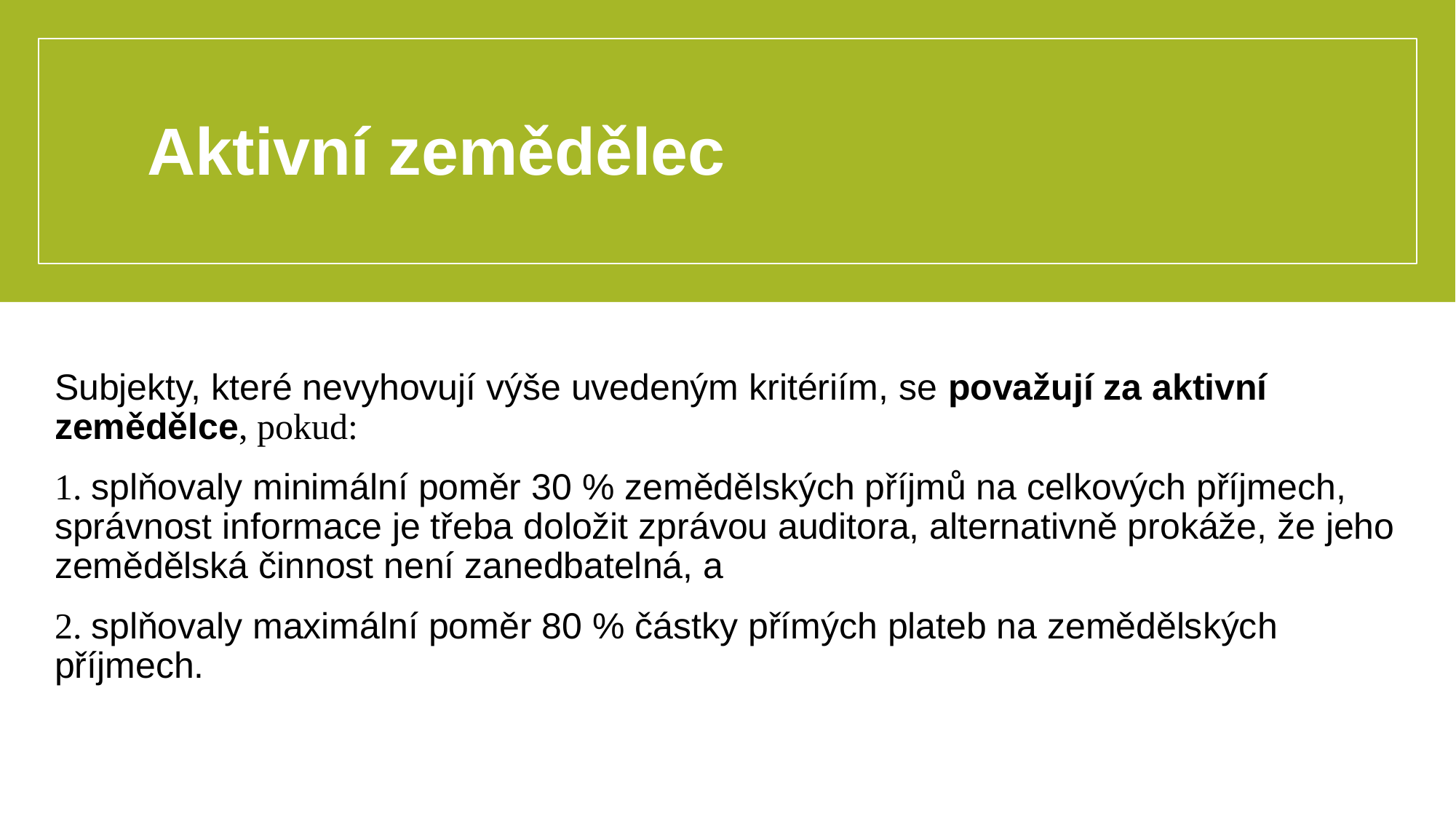

# Aktivní zemědělec

Subjekty, které nevyhovují výše uvedeným kritériím, se považují za aktivní zemědělce, pokud:
1. splňovaly minimální poměr 30 % zemědělských příjmů na celkových příjmech, správnost informace je třeba doložit zprávou auditora, alternativně prokáže, že jeho zemědělská činnost není zanedbatelná, a
2. splňovaly maximální poměr 80 % částky přímých plateb na zemědělských příjmech.